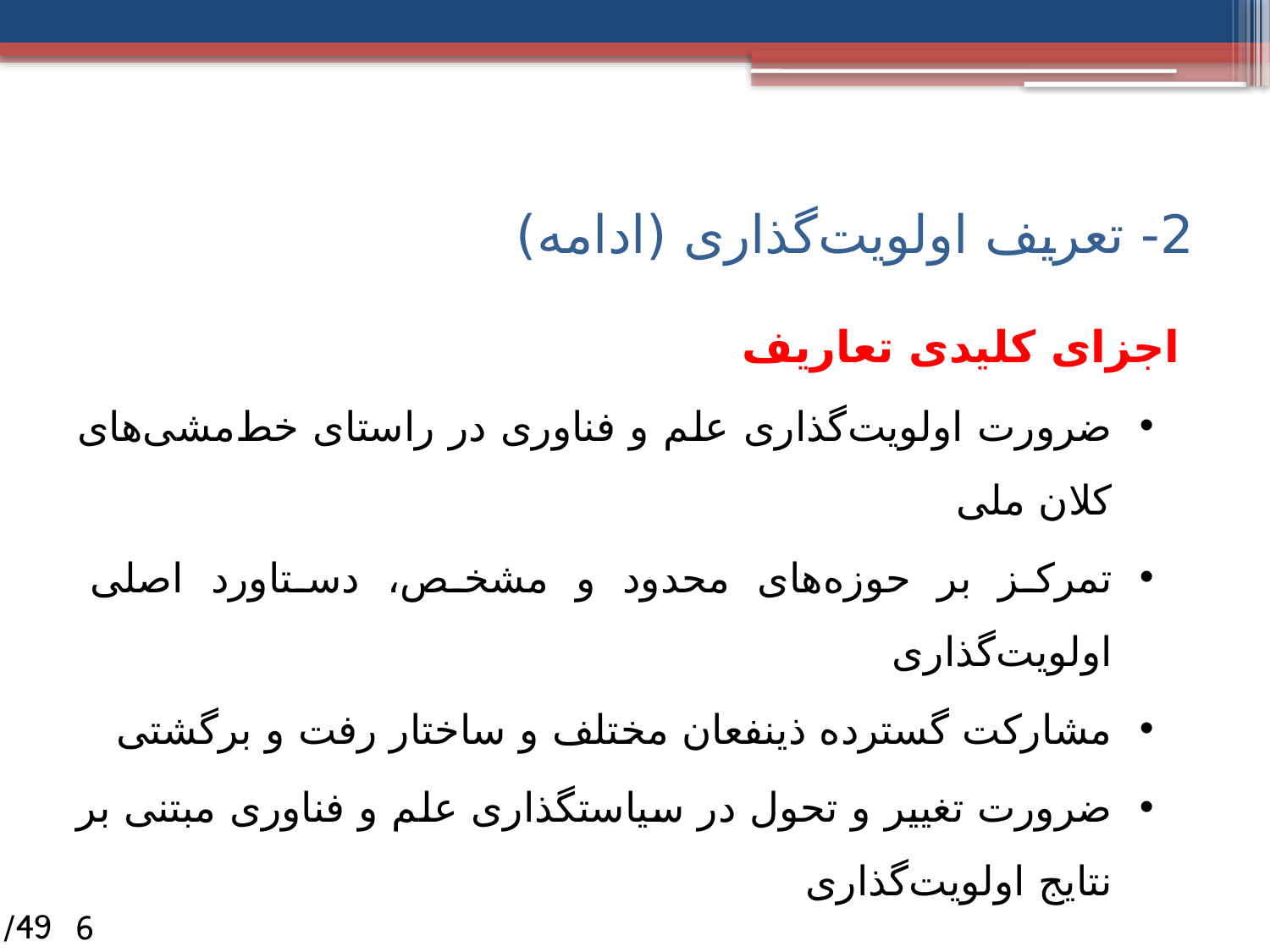

# 2- تعریف اولویت‌گذاری (ادامه)
اجزای کلیدی تعاریف
ضرورت اولویت‌گذاری علم و فناوری در راستای خط‌مشی‌های کلان ملی
تمرکز بر حوزه‌های محدود و مشخص، دستاورد اصلی اولویت‌گذاری
مشارکت گسترده ذینفعان مختلف و ساختار رفت و برگشتی
ضرورت تغییر و تحول در سیاستگذاری علم و فناوری مبتنی بر نتایج اولویت‌گذاری

/49
6